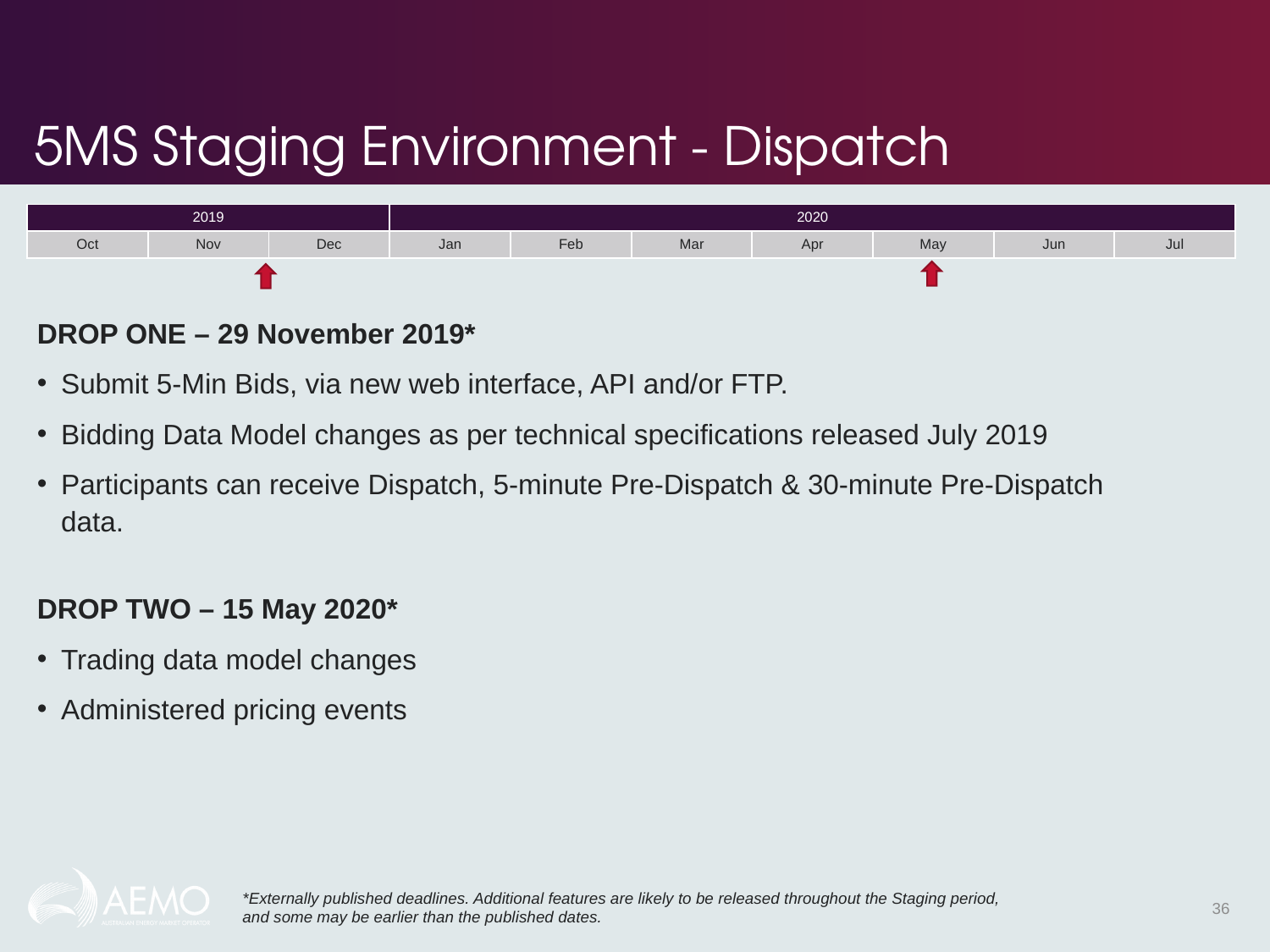

# 5MS Staging Environment - Dispatch
| 2019 |  |  | 2020 |  |  |  |  |  |  |
| --- | --- | --- | --- | --- | --- | --- | --- | --- | --- |
| Oct | Nov | Dec | Jan | Feb | Mar | Apr | May | Jun | Jul |

DROP ONE – 29 November 2019*
Submit 5-Min Bids, via new web interface, API and/or FTP.
Bidding Data Model changes as per technical specifications released July 2019
Participants can receive Dispatch, 5-minute Pre-Dispatch & 30-minute Pre-Dispatch data.
DROP TWO – 15 May 2020*
Trading data model changes
Administered pricing events

*Externally published deadlines. Additional features are likely to be released throughout the Staging period, and some may be earlier than the published dates.
36